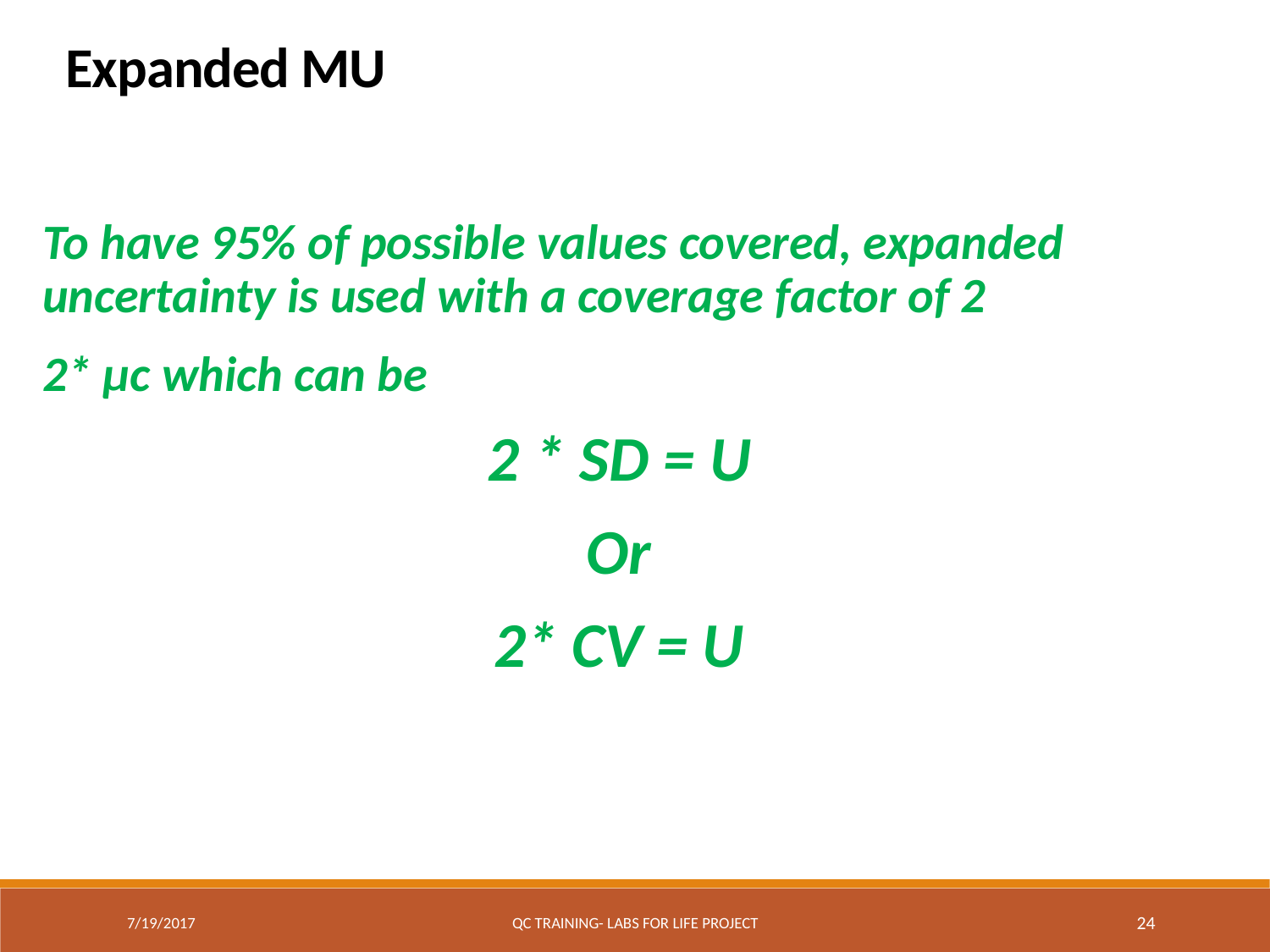

Expanded MU

To have 95% of possible values covered, expanded uncertainty is used with a coverage factor of 2
2* μc which can be
2 * SD = U
Or
2* CV = U

7/19/2017
QC Training- Labs for Life Project
24